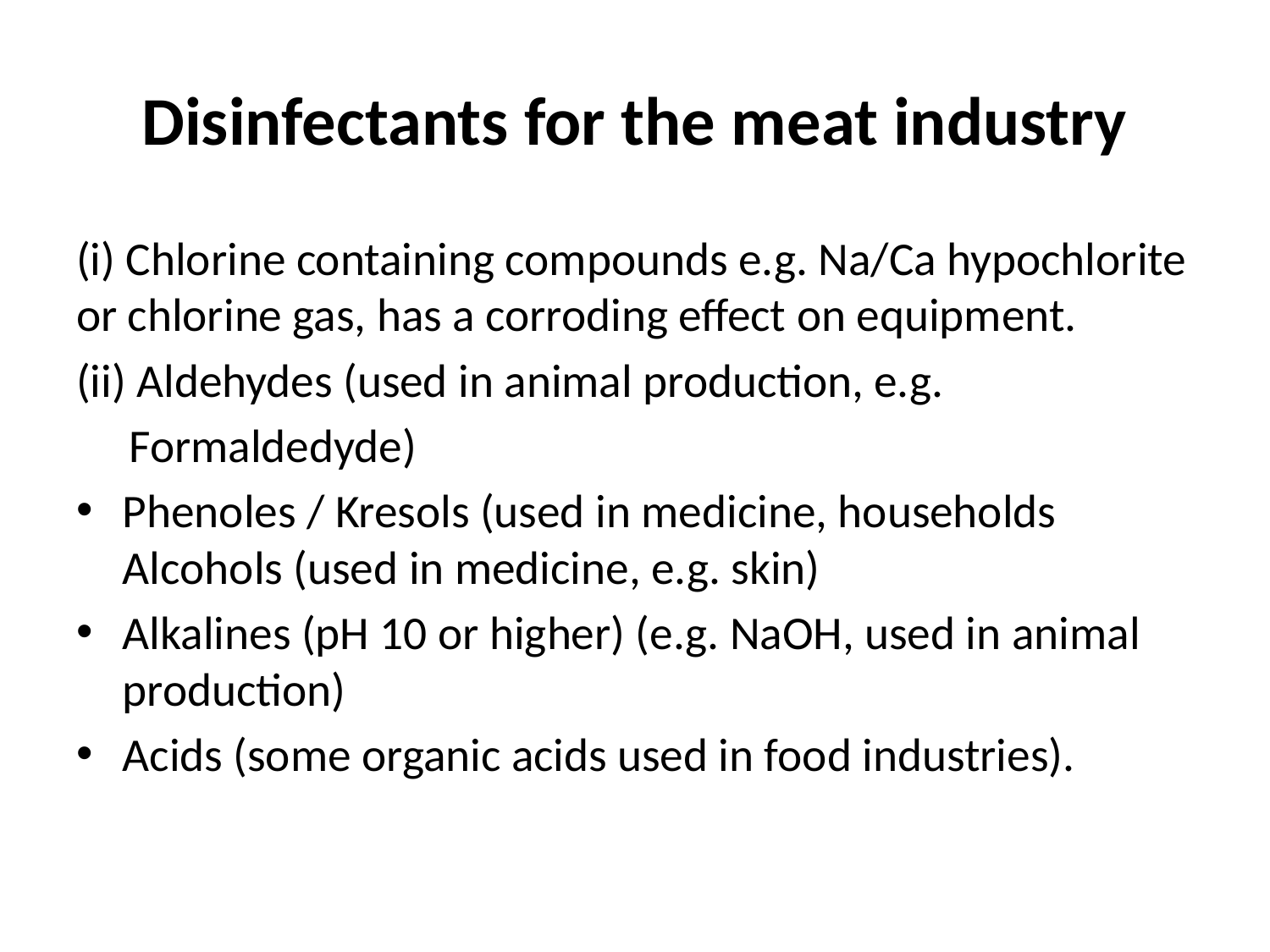

# Disinfectants for the meat industry
(i) Chlorine containing compounds e.g. Na/Ca hypochlorite or chlorine gas, has a corroding effect on equipment.
(ii) Aldehydes (used in animal production, e.g.
     Formaldedyde)
Phenoles / Kresols (used in medicine, households Alcohols (used in medicine, e.g. skin)
Alkalines (pH 10 or higher) (e.g. NaOH, used in animal production)
Acids (some organic acids used in food industries).